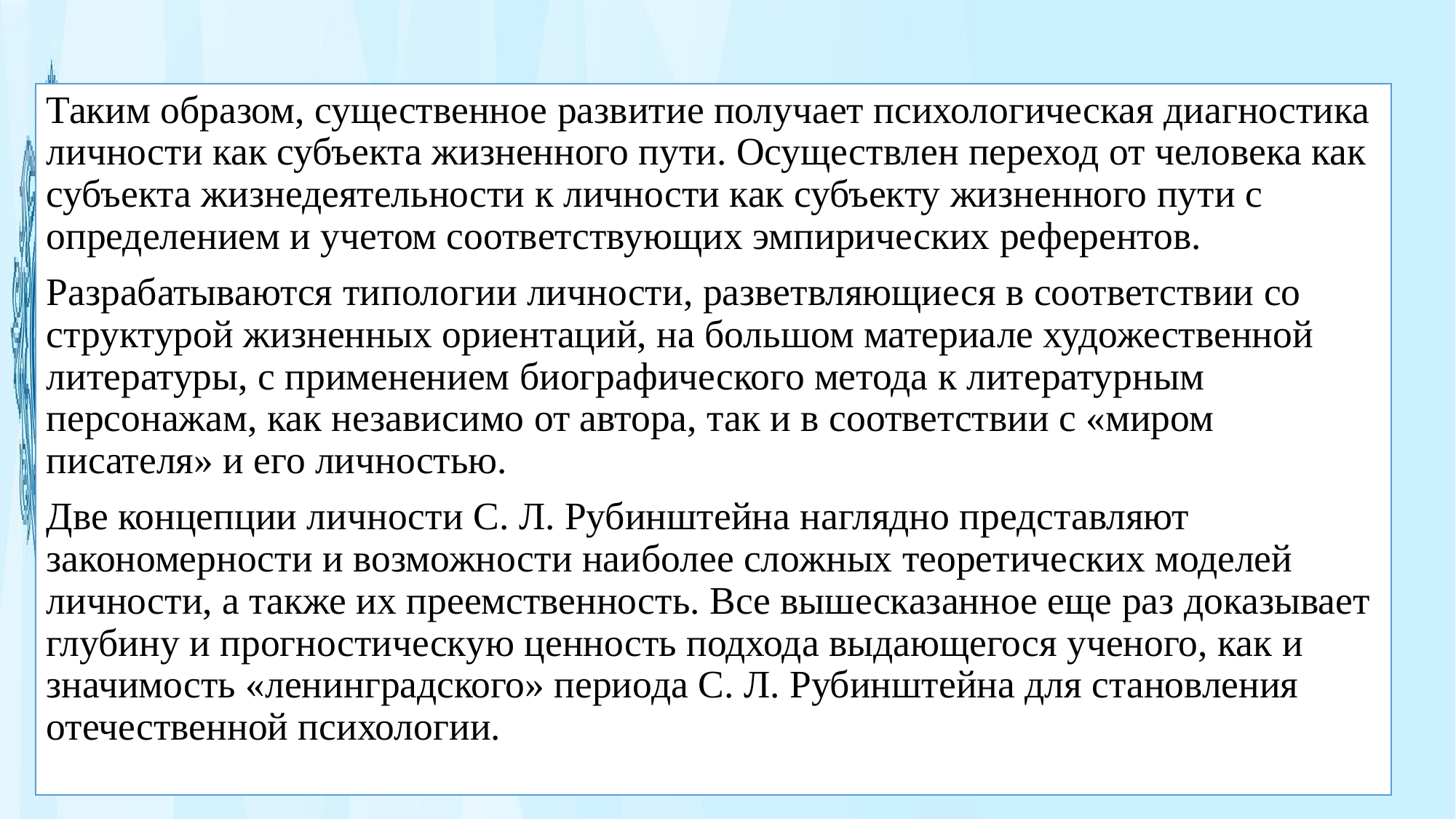

Таким образом, существенное развитие получает психологическая диагностика личности как субъекта жизненного пути. Осуществлен переход от человека как субъекта жизнедеятельности к личности как субъекту жизненного пути с определением и учетом соответствующих эмпирических референтов.
Разрабатываются типологии личности, разветвляющиеся в соответствии со структурой жизненных ориентаций, на большом материале художественной литературы, с применением биографического метода к литературным персонажам, как независимо от автора, так и в соответствии с «миром писателя» и его личностью.
Две концепции личности С. Л. Рубинштейна наглядно представляют закономерности и возможности наиболее сложных теоретических моделей личности, а также их преемственность. Все вышесказанное еще раз доказывает глубину и прогностическую ценность подхода выдающегося ученого, как и значимость «ленинградского» периода С. Л. Рубинштейна для становления отечественной психологии.